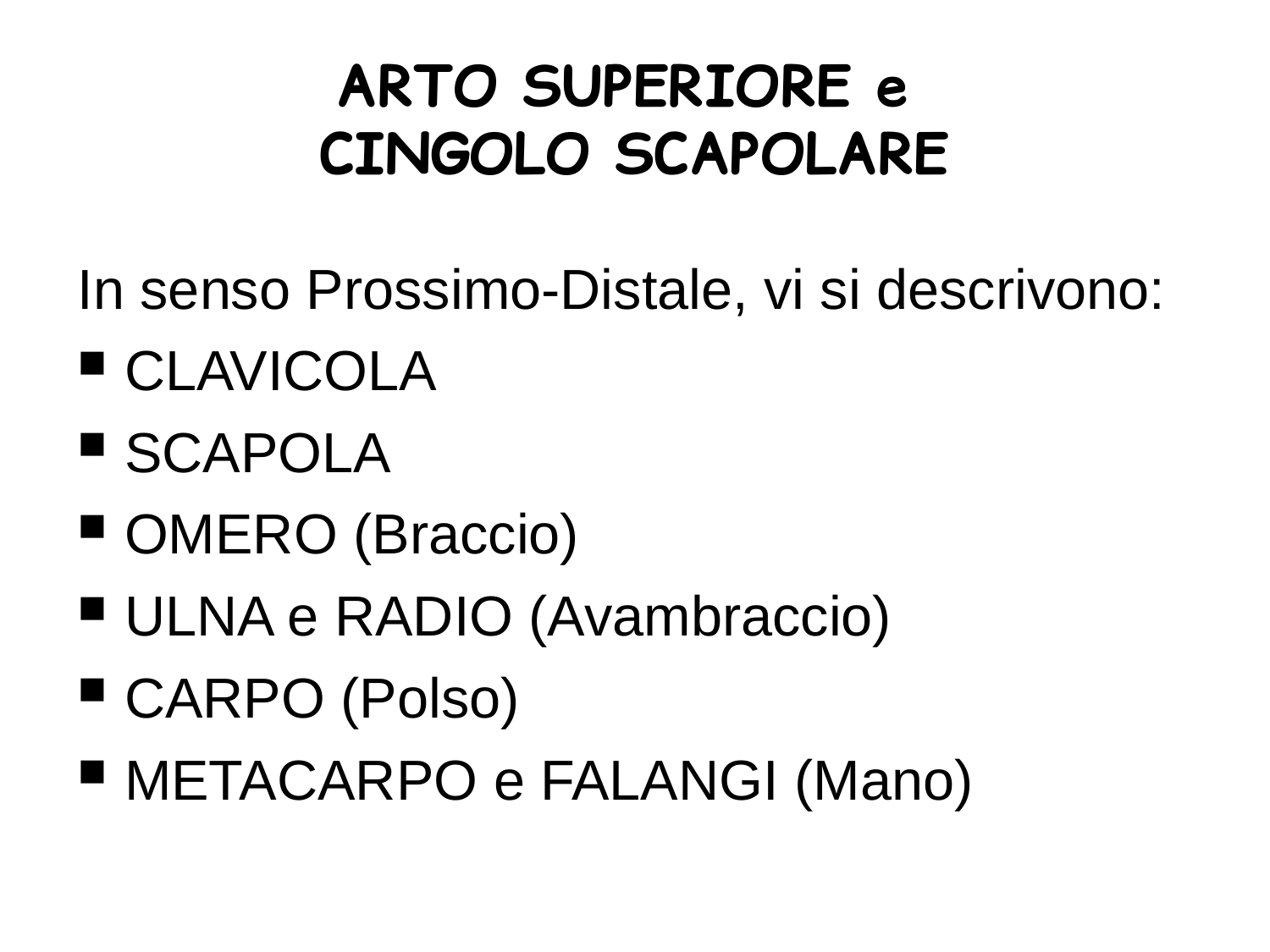

ARTO SUPERIORE e
CINGOLO SCAPOLARE
In senso Prossimo-Distale, vi si descrivono:
CLAVICOLA
SCAPOLA
OMERO (Braccio)
ULNA e RADIO (Avambraccio)
CARPO (Polso)
METACARPO e FALANGI (Mano)